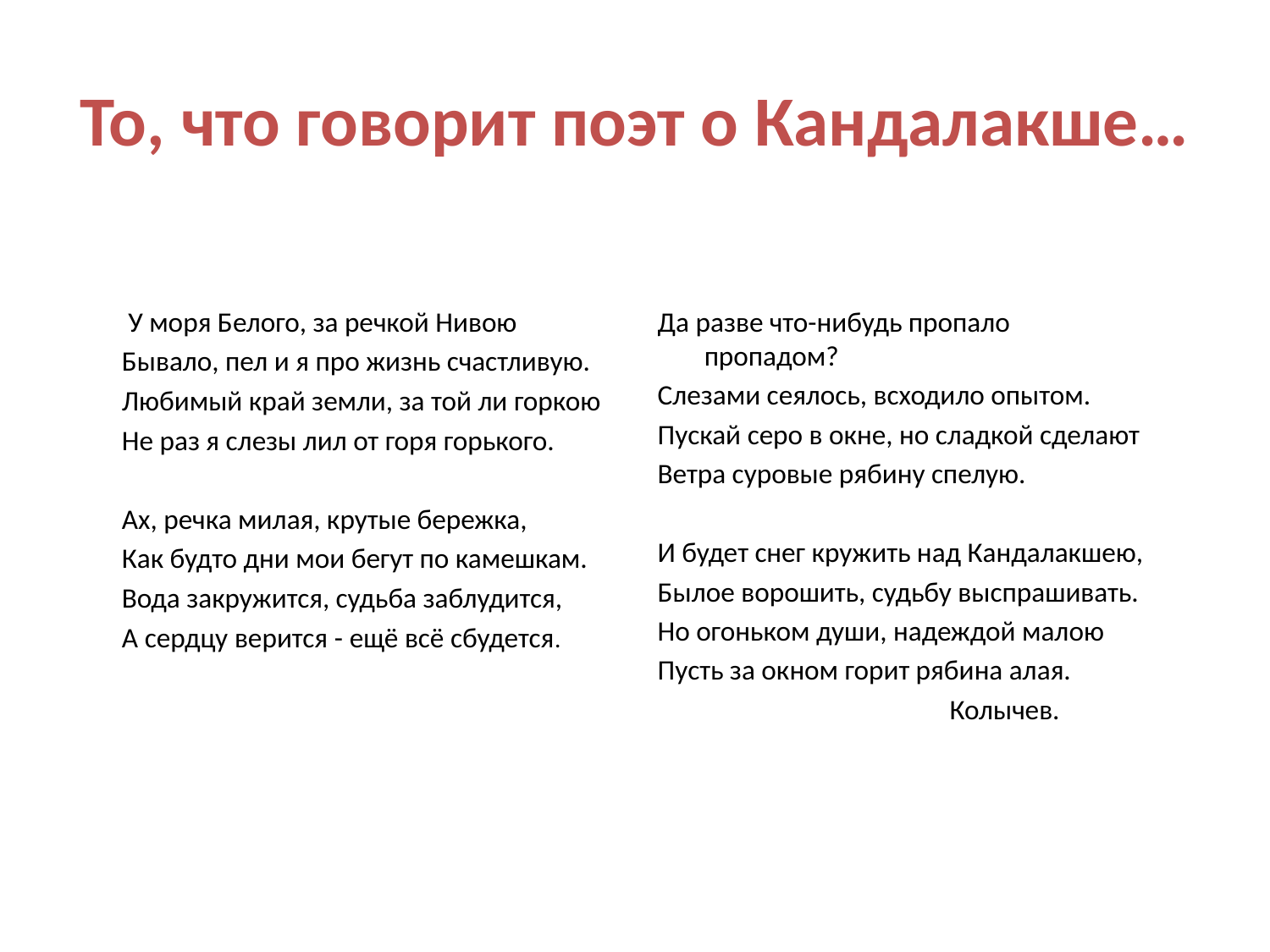

# То, что говорит поэт о Кандалакше…
 У моря Белого, за речкой Нивою
Бывало, пел и я про жизнь счастливую.
Любимый край земли, за той ли горкою
Не раз я слезы лил от горя горького.

Ах, речка милая, крутые бережка,
Как будто дни мои бегут по камешкам.
Вода закружится, судьба заблудится,
А сердцу верится - ещё всё сбудется.
Да разве что-нибудь пропало пропадом?
Слезами сеялось, всходило опытом.
Пускай серо в окне, но сладкой сделают
Ветра суровые рябину спелую.

И будет снег кружить над Кандалакшею,
Былое ворошить, судьбу выспрашивать.
Но огоньком души, надеждой малою
Пусть за окном горит рябина алая.
                                              Колычев.